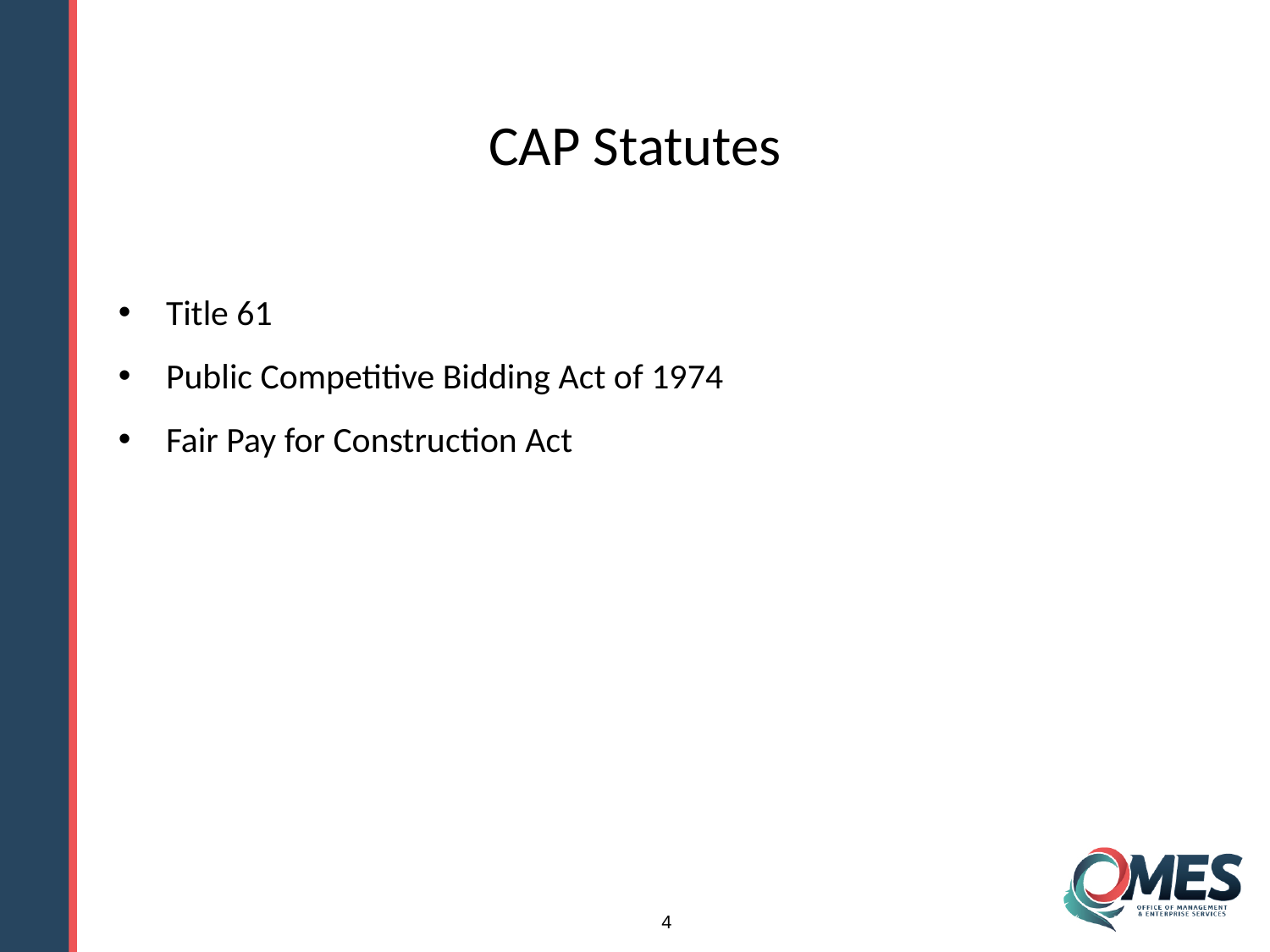

CAP Statutes
Title 61
Public Competitive Bidding Act of 1974
Fair Pay for Construction Act
4